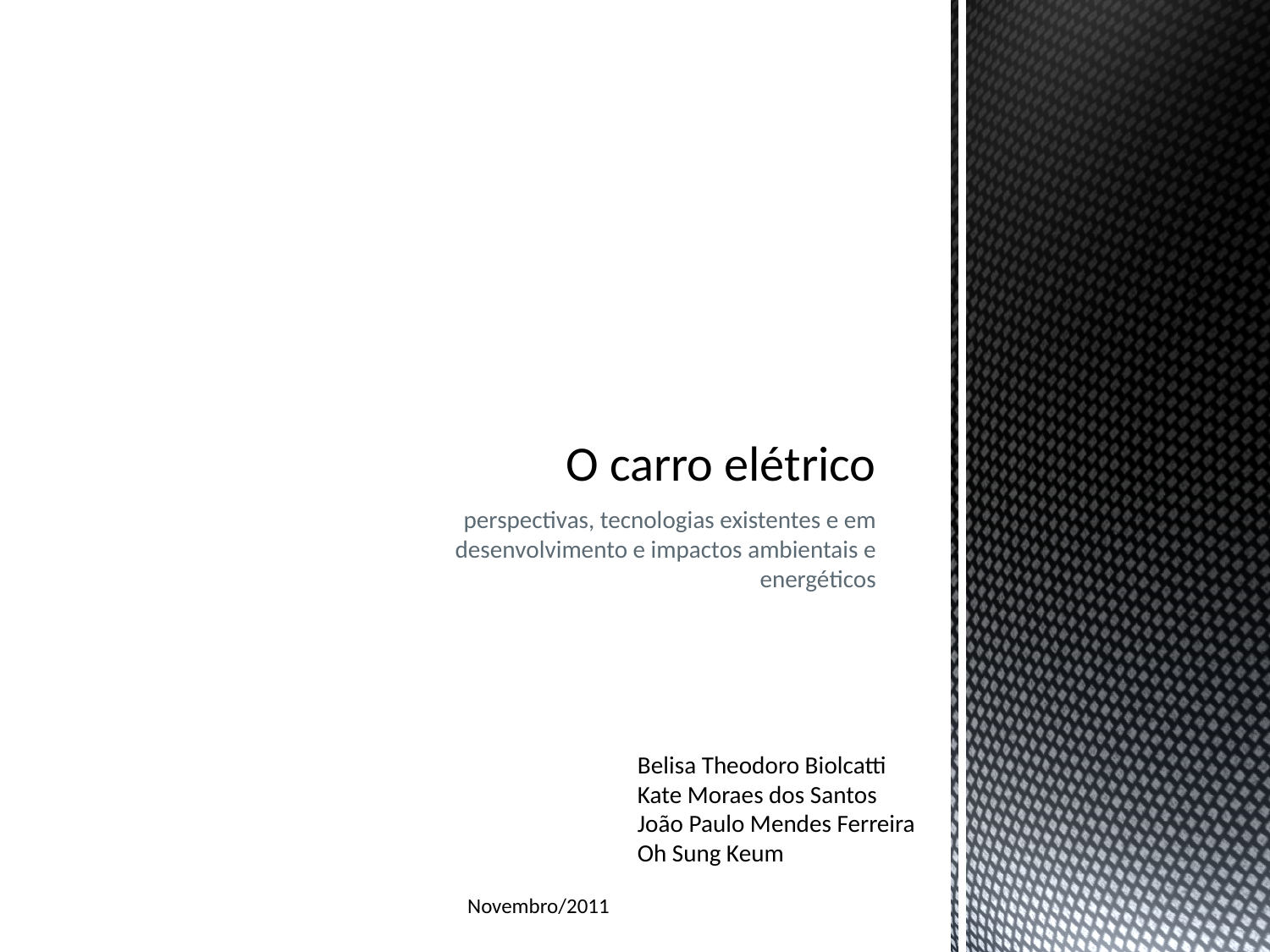

# O carro elétrico
perspectivas, tecnologias existentes e em desenvolvimento e impactos ambientais e energéticos
Belisa Theodoro Biolcatti
Kate Moraes dos Santos
João Paulo Mendes Ferreira
Oh Sung Keum

Novembro/2011